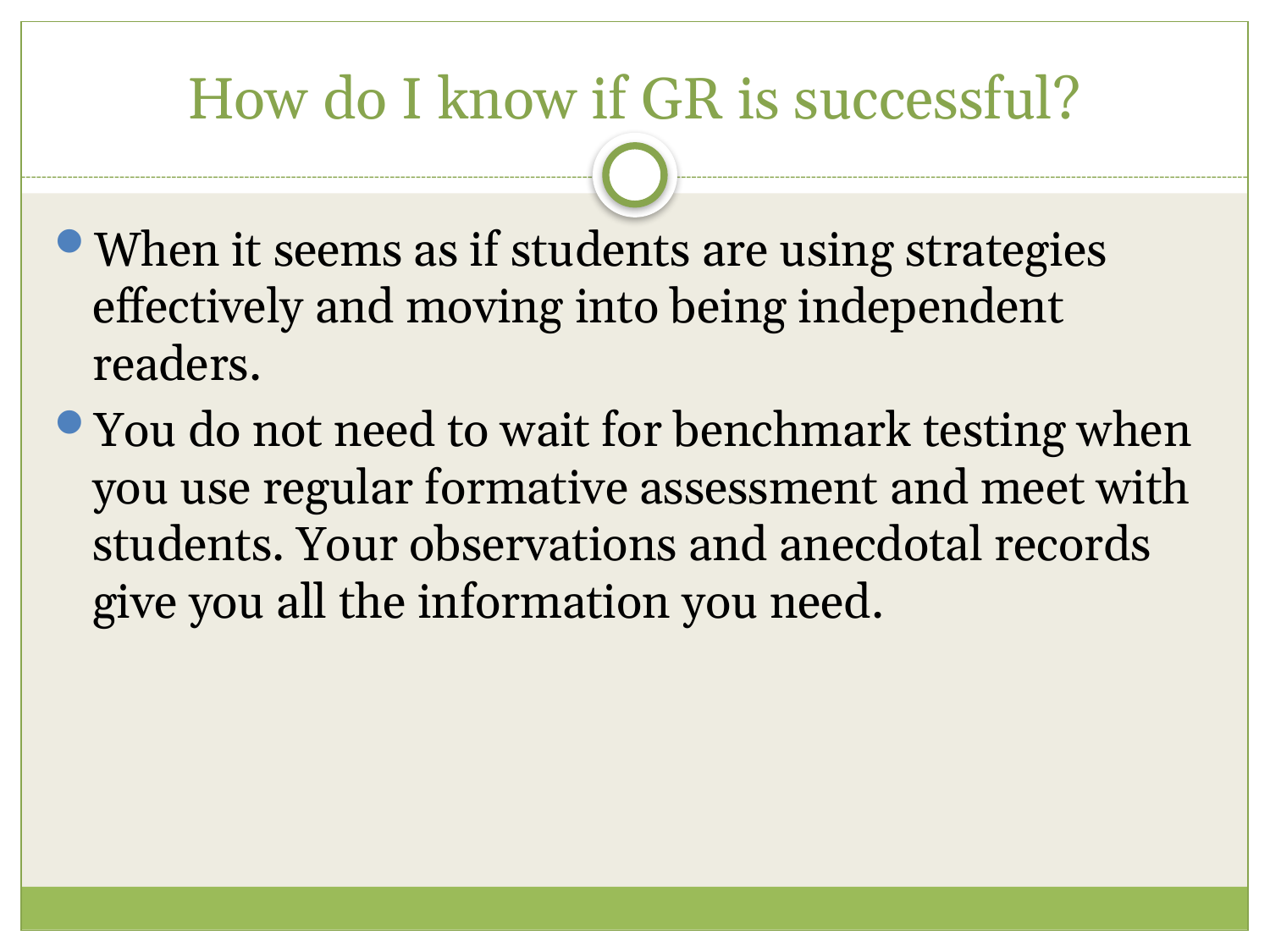

# How do I know if GR is successful?
When it seems as if students are using strategies effectively and moving into being independent readers.
You do not need to wait for benchmark testing when you use regular formative assessment and meet with students. Your observations and anecdotal records give you all the information you need.